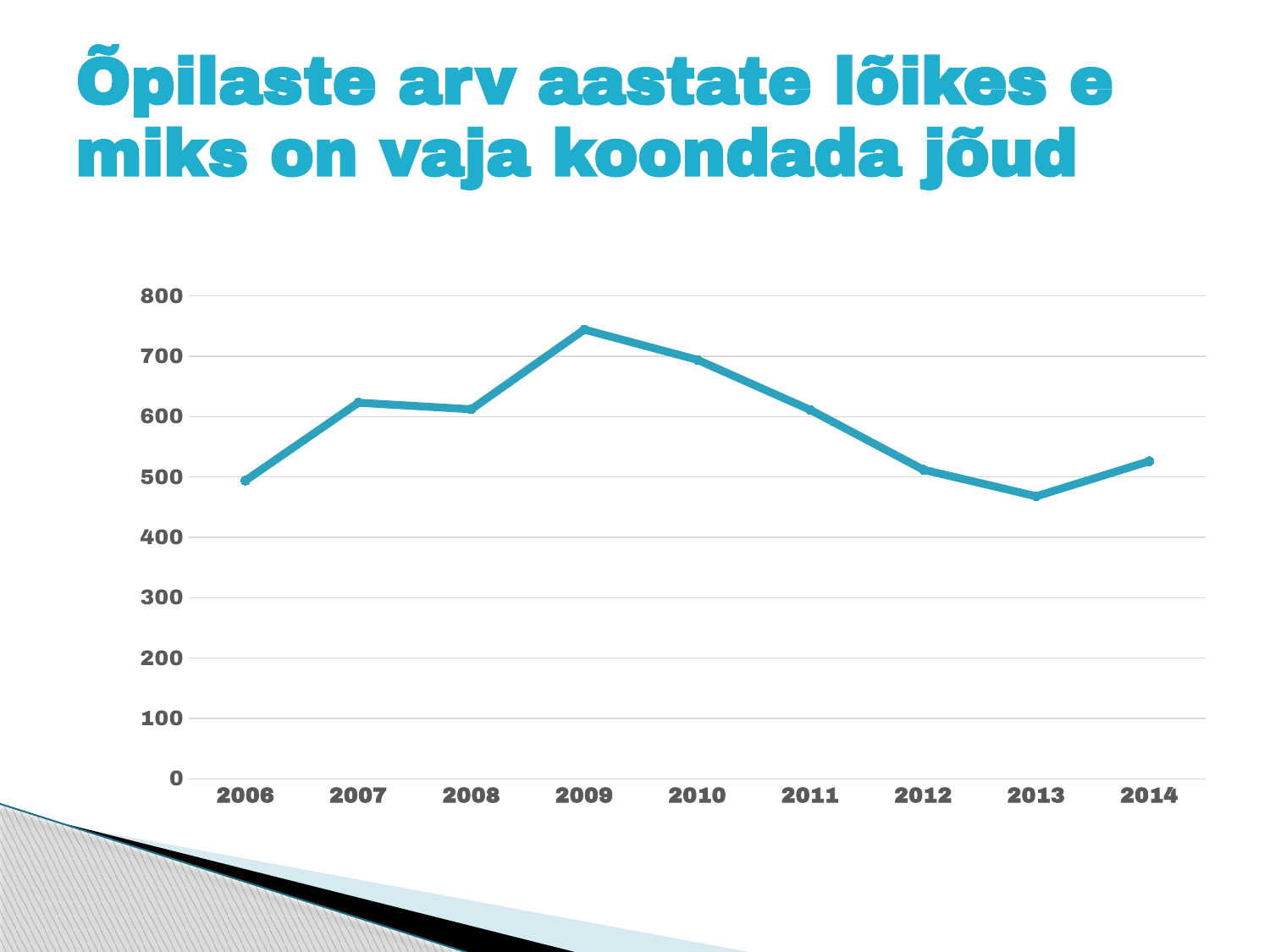

# Õpilaste arv aastate lõikes e miks on vaja koondada jõud

### Chart

| Category | Õpilasi koolis 1. sept |
|---|---|
| 2006 | 494.0 |
| 2007 | 623.0 |
| 2008 | 612.0 |
| 2009 | 744.0 |
| 2010 | 694.0 |
| 2011 | 611.0 |
| 2012 | 512.0 |
| 2013 | 468.0 |
| 2014 | 526.0 |